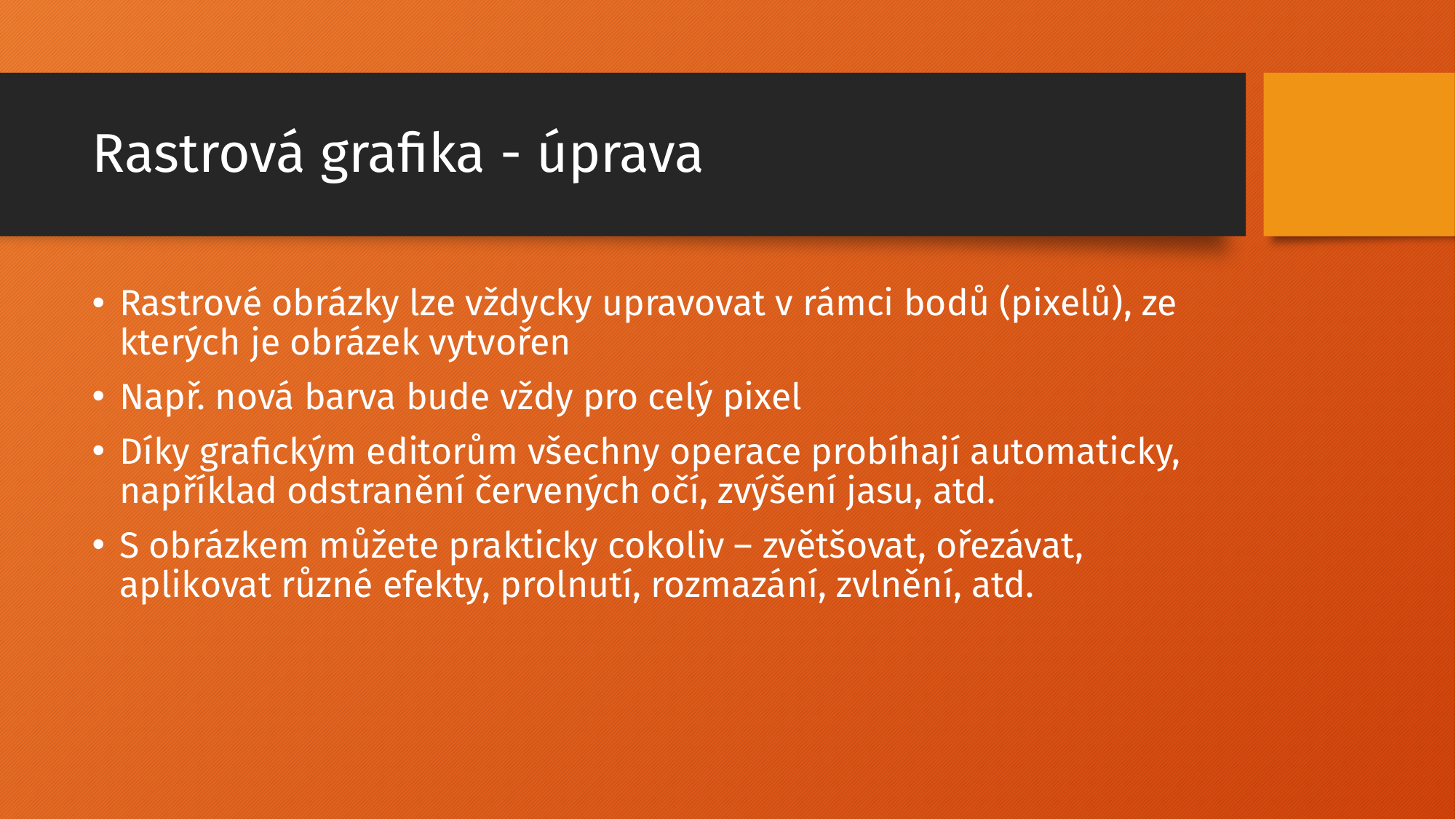

# Rastrová grafika - úprava
Rastrové obrázky lze vždycky upravovat v rámci bodů (pixelů), ze kterých je obrázek vytvořen
Např. nová barva bude vždy pro celý pixel
Díky grafickým editorům všechny operace probíhají automaticky, například odstranění červených očí, zvýšení jasu, atd.
S obrázkem můžete prakticky cokoliv – zvětšovat, ořezávat, aplikovat různé efekty, prolnutí, rozmazání, zvlnění, atd.